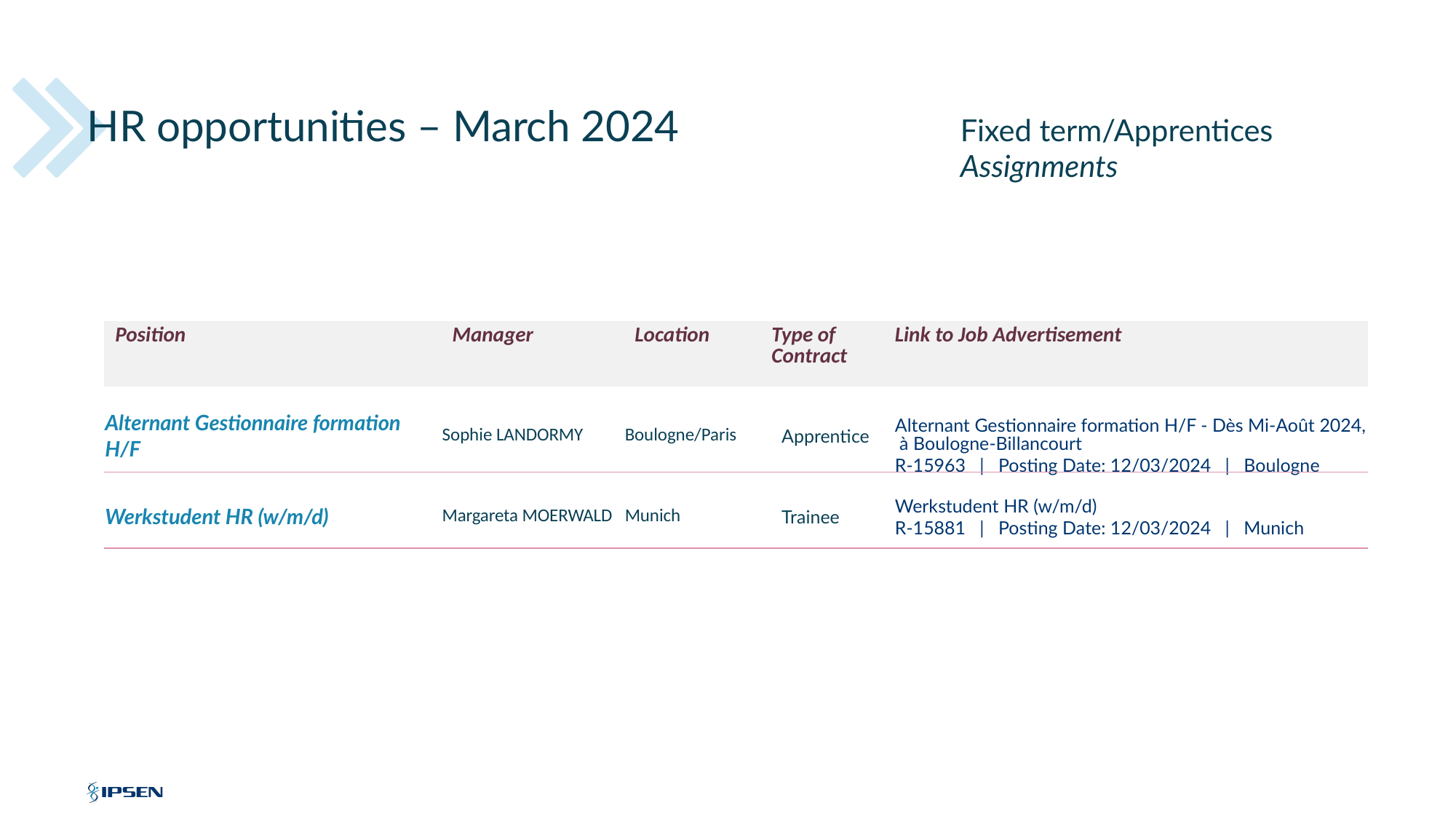

# HR opportunities – March 2024			Fixed term/Apprentices Assignments
| Position | Manager | Location | Type of Contract | Link to Job Advertisement |
| --- | --- | --- | --- | --- |
| Alternant Gestionnaire formation H/F | Sophie LANDORMY | Boulogne/Paris | Apprentice | Alternant Gestionnaire formation H/F - Dès Mi-Août 2024, à Boulogne-Billancourt R-15963 | Posting Date: 12/03/2024 | Boulogne |
| Werkstudent HR (w/m/d) | Margareta MOERWALD | Munich | Trainee | Werkstudent HR (w/m/d) R-15881 | Posting Date: 12/03/2024 | Munich |